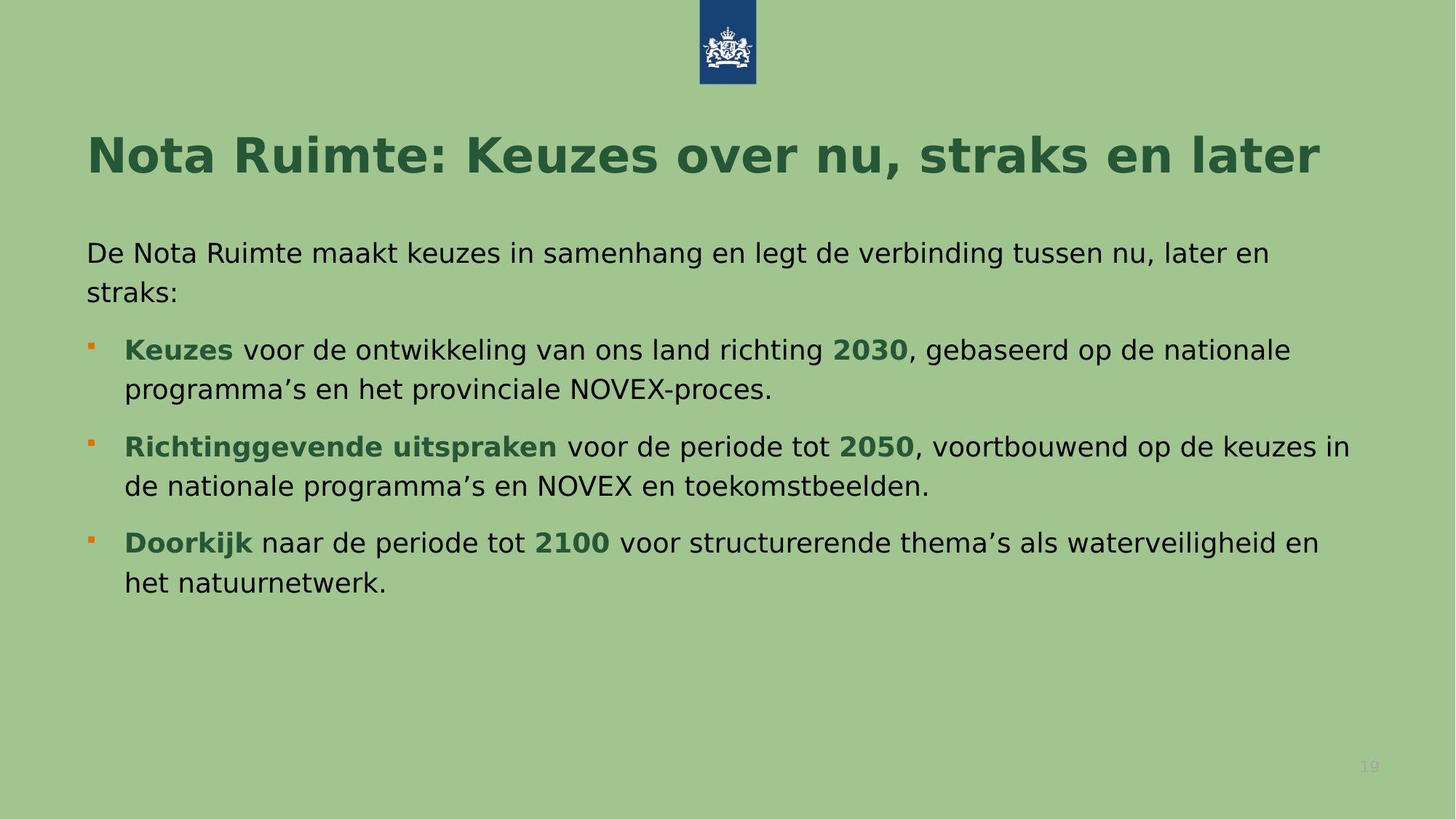

# Nota Ruimte: Keuzes over nu, straks en later
De Nota Ruimte maakt keuzes in samenhang en legt de verbinding tussen nu, later en straks:
Keuzes voor de ontwikkeling van ons land richting 2030, gebaseerd op de nationale programma’s en het provinciale NOVEX-proces.
Richtinggevende uitspraken voor de periode tot 2050, voortbouwend op de keuzes in de nationale programma’s en NOVEX en toekomstbeelden.
Doorkijk naar de periode tot 2100 voor structurerende thema’s als waterveiligheid en het natuurnetwerk.

19